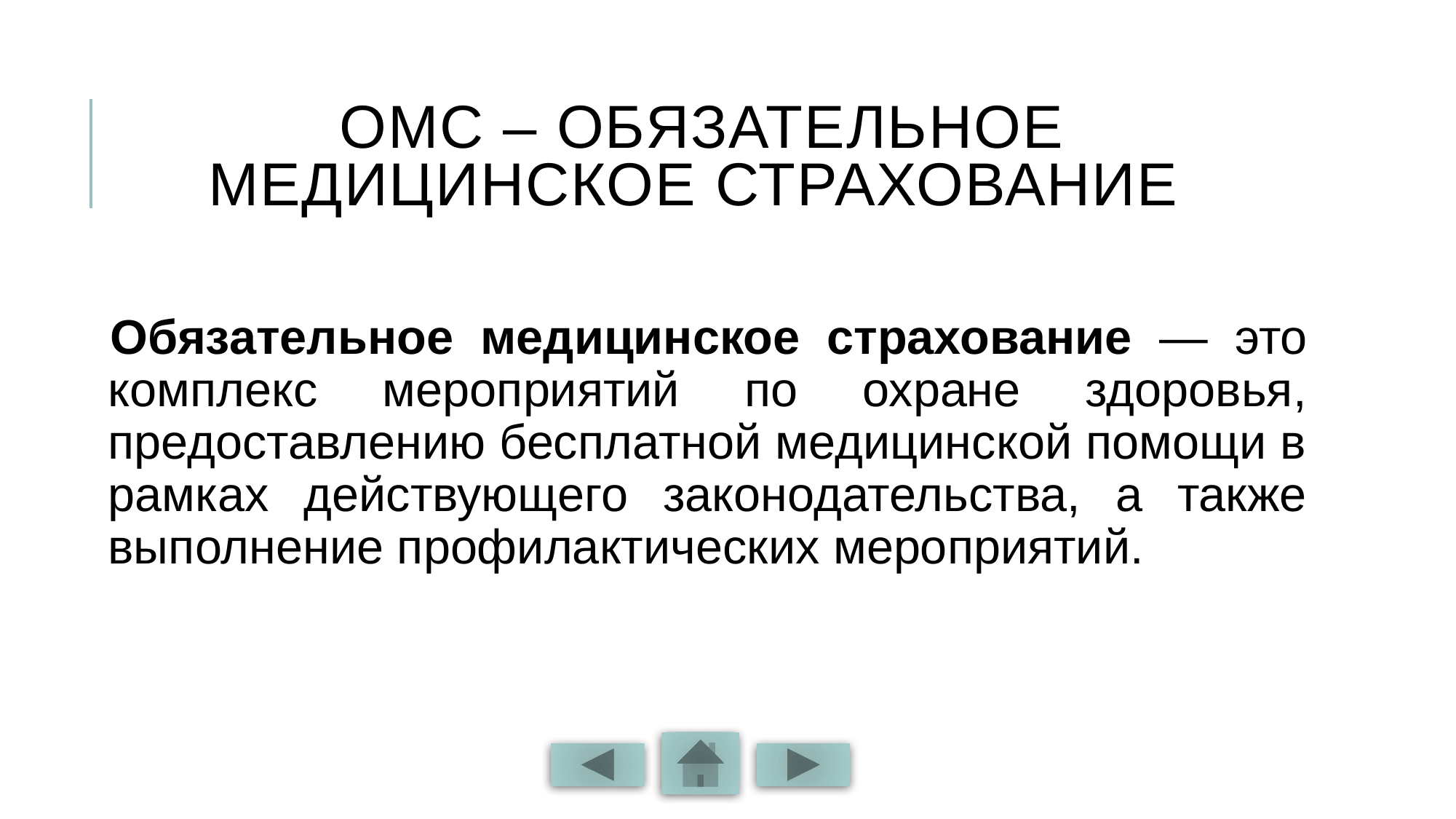

# Омс – Обязательное медицинское страхование
Обязательное медицинское страхование — это комплекс мероприятий по охране здоровья, предоставлению бесплатной медицинской помощи в рамках действующего законодательства, а также выполнение профилактических мероприятий.